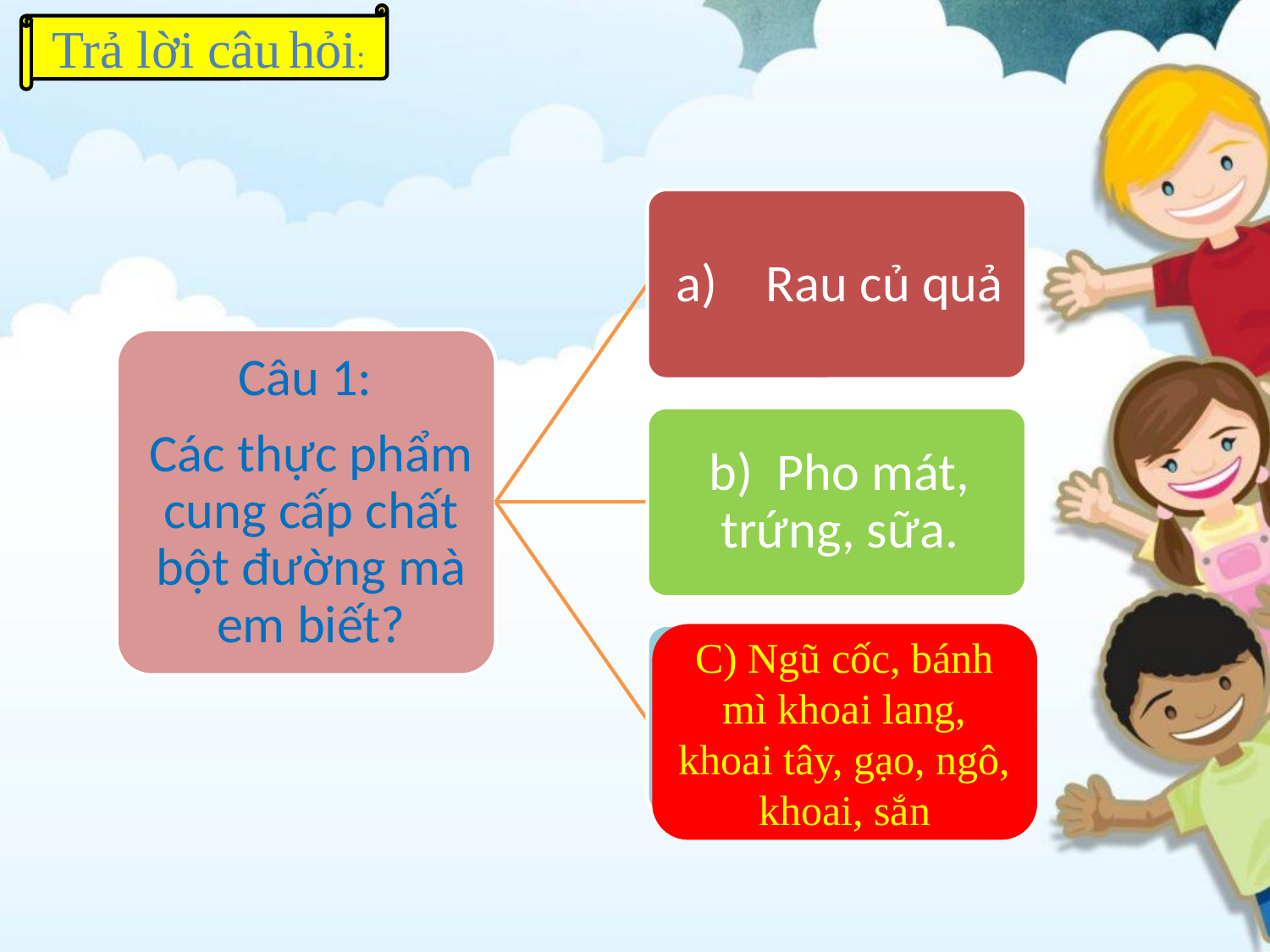

Trả lời câu hỏi:
Câu 1:
Các thực phẩm cung cấp chất bột đường mà em biết?

a)    Rau củ quả

b)  Pho mát, trứng, sữa.

c) Ngũ cốc, bánh mì, gạo, ngô, khoai, sắn
C) Ngũ cốc, bánh mì khoai lang, khoai tây, gạo, ngô, khoai, sắn